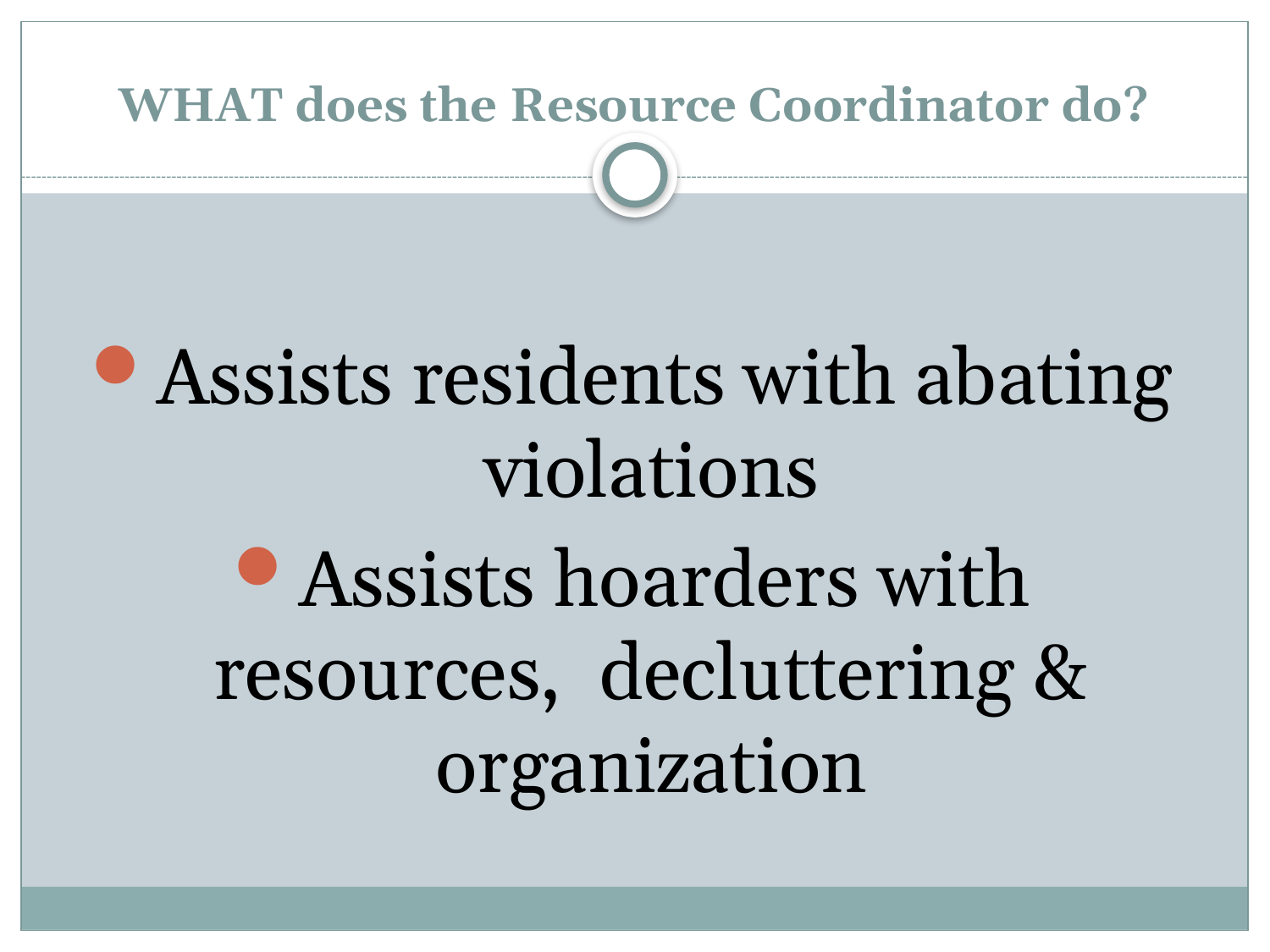

# WHAT does the Resource Coordinator do?

Assists residents with abating violations
Assists hoarders with resources,  decluttering & organization